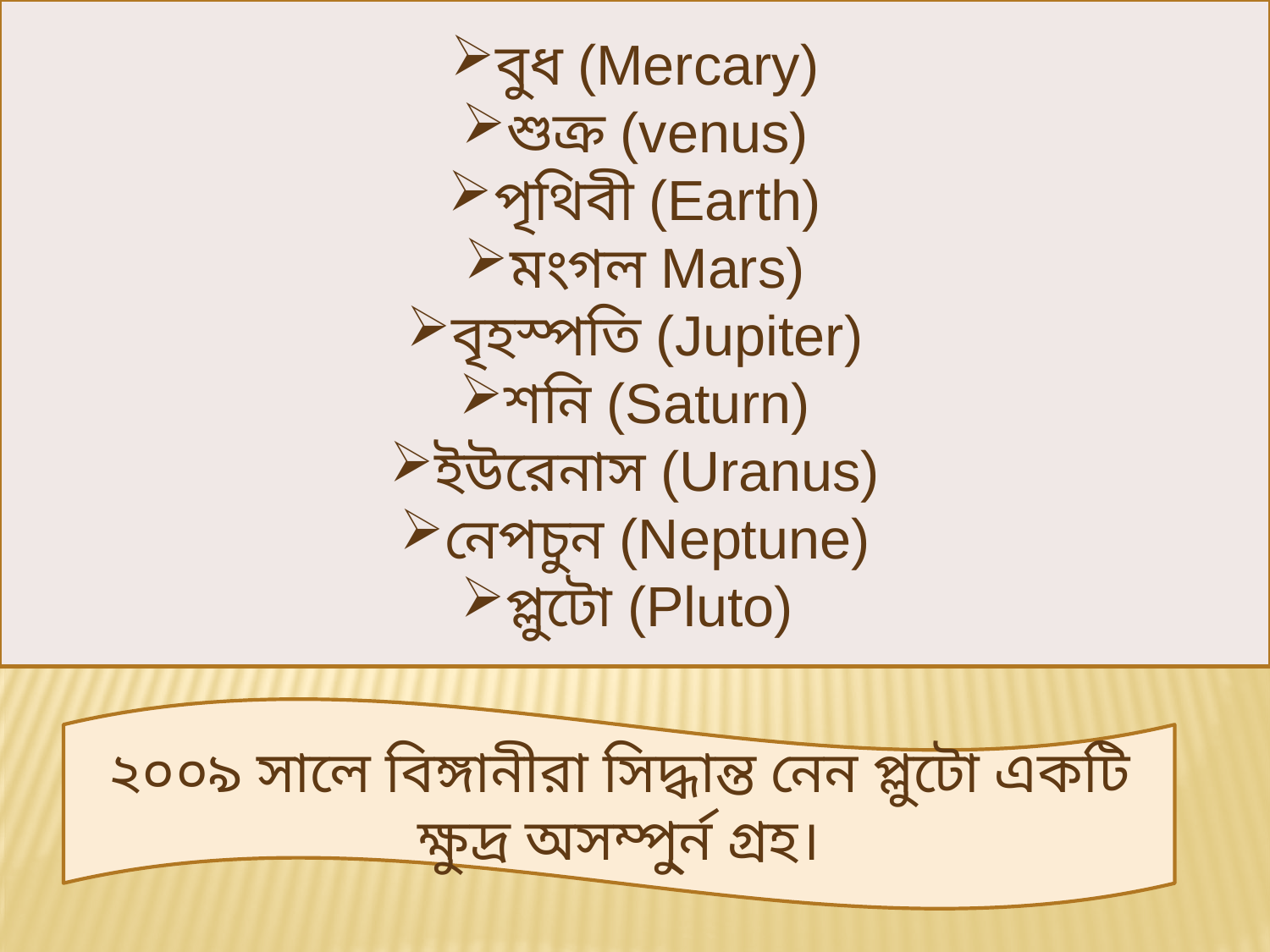

বুধ (Mercary)
শুক্র (venus)
পৃথিবী (Earth)
মংগল Mars)
বৃহস্পতি (Jupiter)
শনি (Saturn)
ইউরেনাস (Uranus)
নেপচুন (Neptune)
প্লুটো (Pluto)
২০০৯ সালে বিঙ্গানীরা সিদ্ধান্ত নেন প্লুটো একটি ক্ষুদ্র অসম্পু্র্ন গ্রহ।